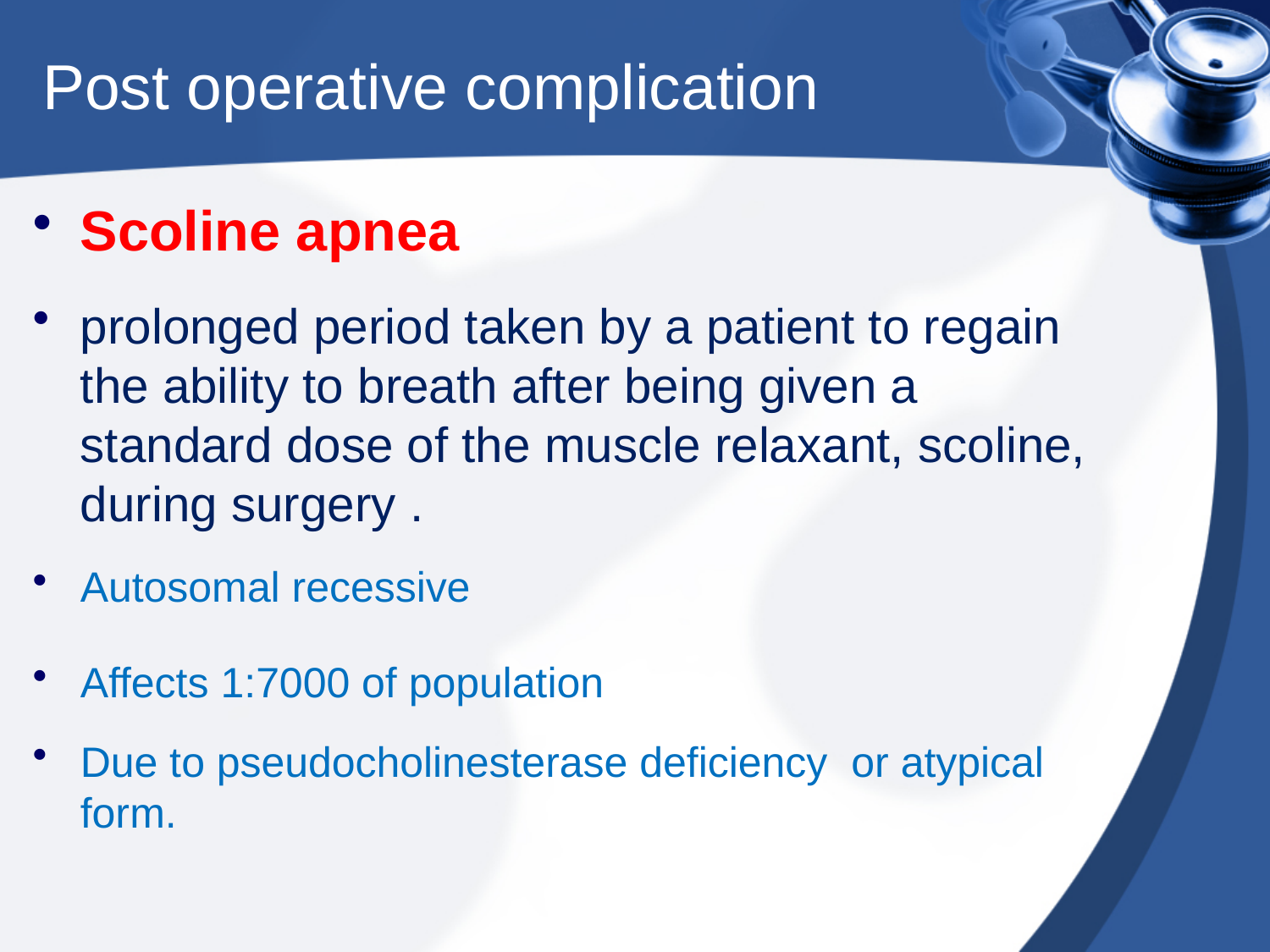

# Post operative complication
Scoline apnea

prolonged period taken by a patient to regain the ability to breath after being given a standard dose of the muscle relaxant, scoline, during surgery .

Autosomal recessive

Affects 1:7000 of population

Due to pseudocholinesterase deficiency  or atypical form.